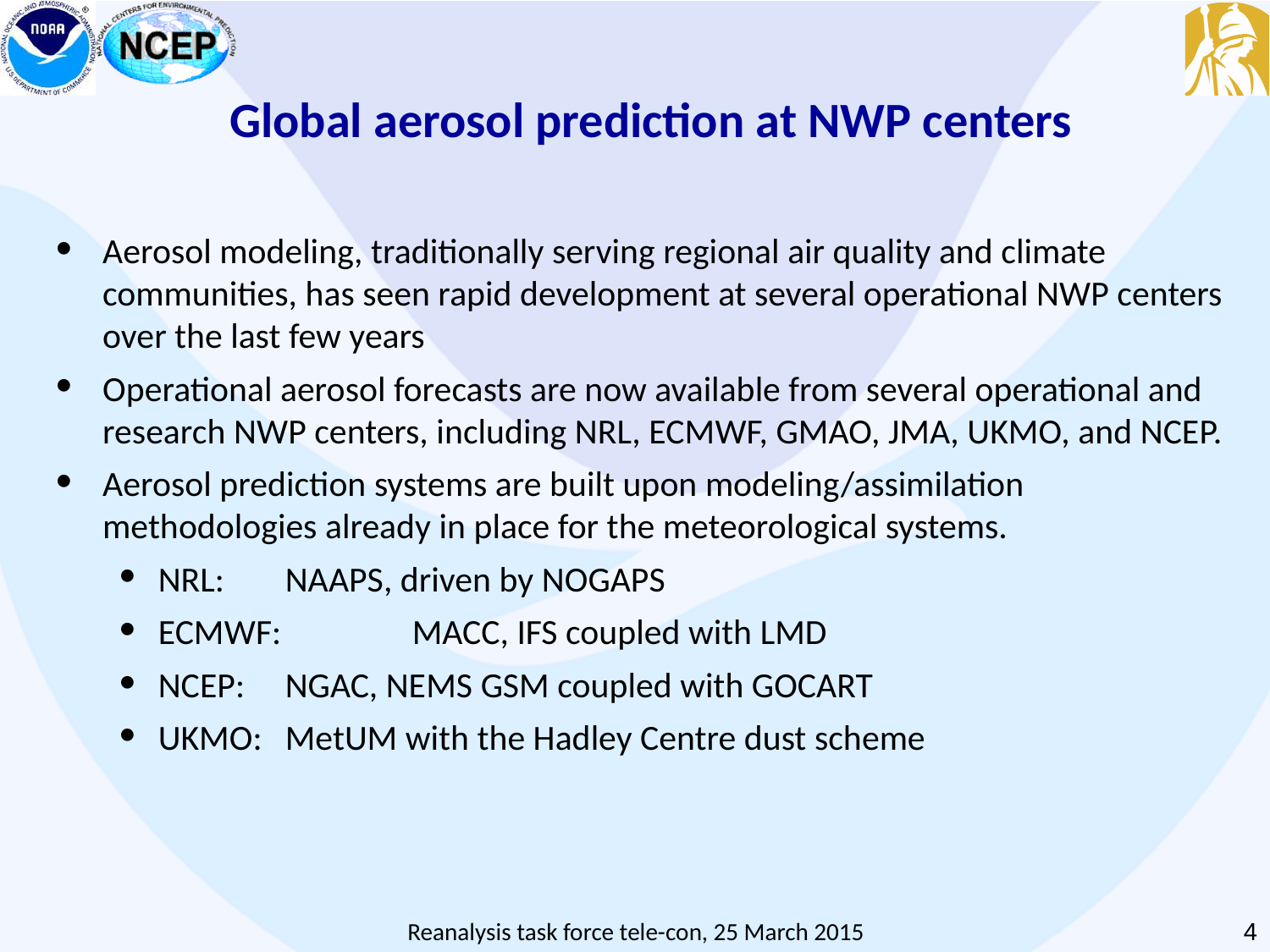

Global aerosol prediction at NWP centers
Aerosol modeling, traditionally serving regional air quality and climate communities, has seen rapid development at several operational NWP centers over the last few years
Operational aerosol forecasts are now available from several operational and research NWP centers, including NRL, ECMWF, GMAO, JMA, UKMO, and NCEP.
Aerosol prediction systems are built upon modeling/assimilation methodologies already in place for the meteorological systems.
NRL:	NAAPS, driven by NOGAPS
ECMWF: 	MACC, IFS coupled with LMD
NCEP: 	NGAC, NEMS GSM coupled with GOCART
UKMO:	MetUM with the Hadley Centre dust scheme

4